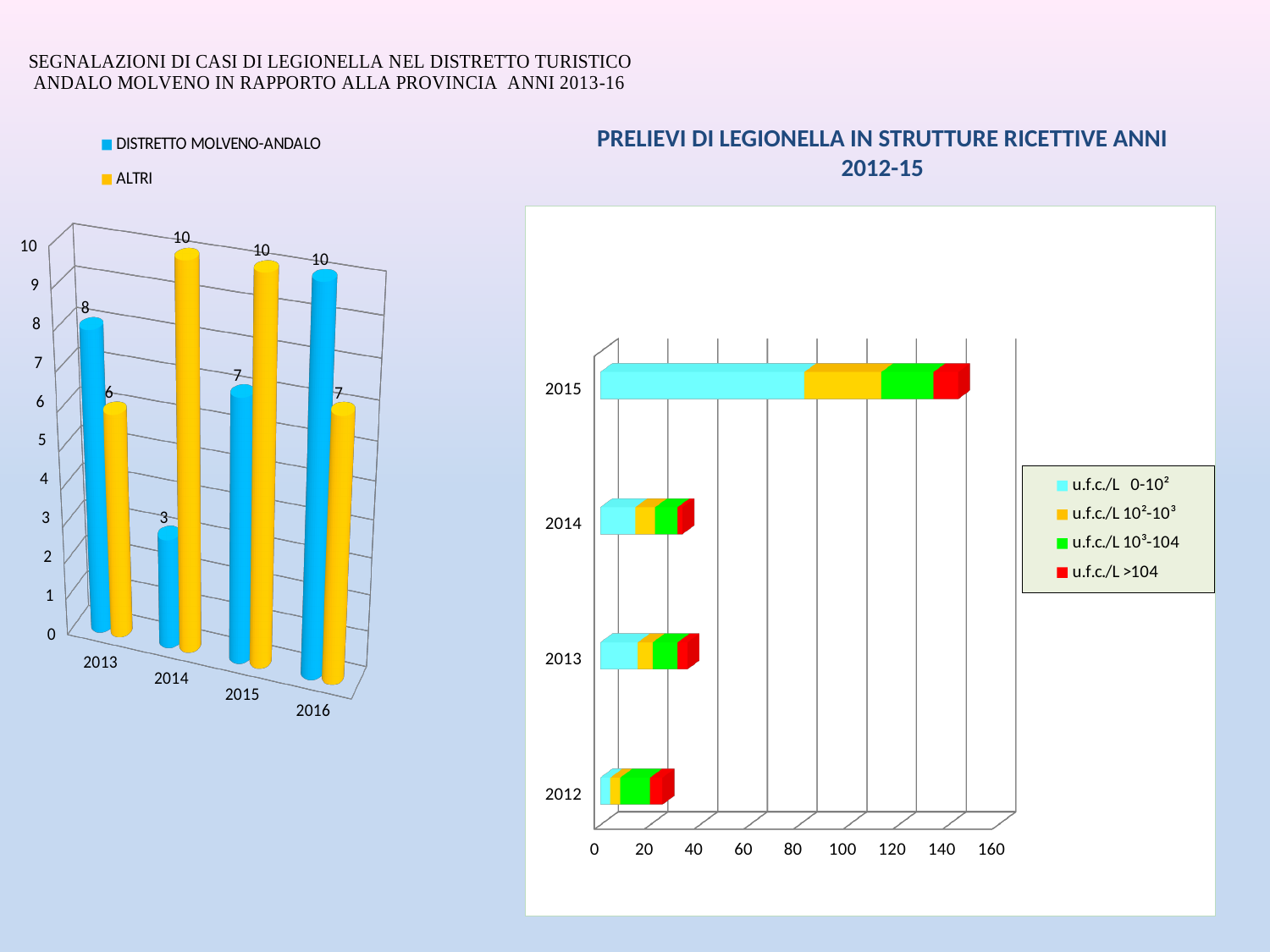

[unsupported chart]

PRELIEVI DI LEGIONELLA IN STRUTTURE RICETTIVE ANNI 2012-15

[unsupported chart]

22